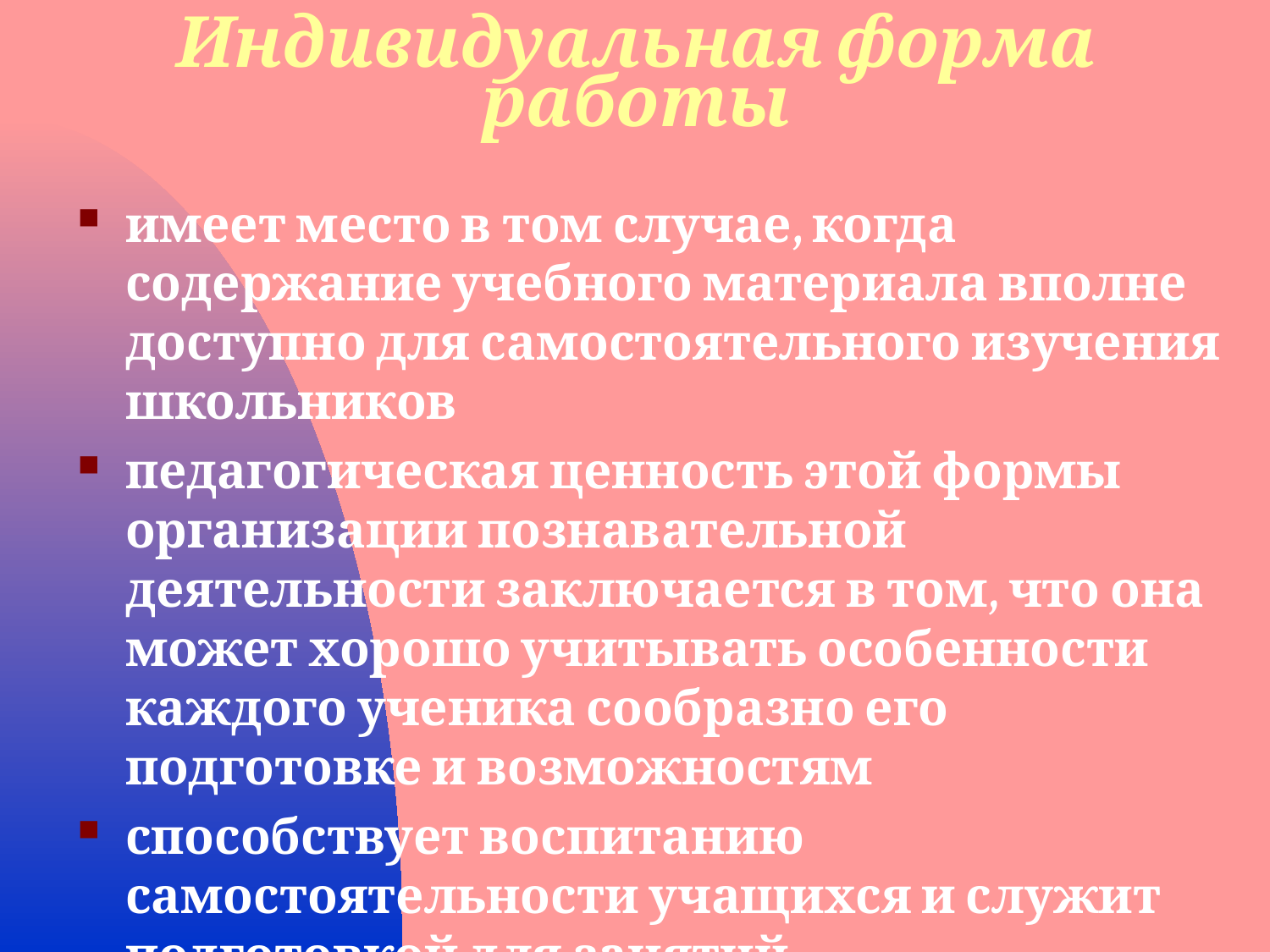

# Индивидуальная форма работы
имеет место в том случае, когда содержание учебного материала вполне доступно для самостоятельного изучения школьников
педагогическая ценность этой формы организации познавательной деятельности заключается в том, что она может хорошо учитывать особенности каждого ученика сообразно его подготовке и возможностям
способствует воспитанию самостоятельности учащихся и служит подготовкой для занятий самообразованием.